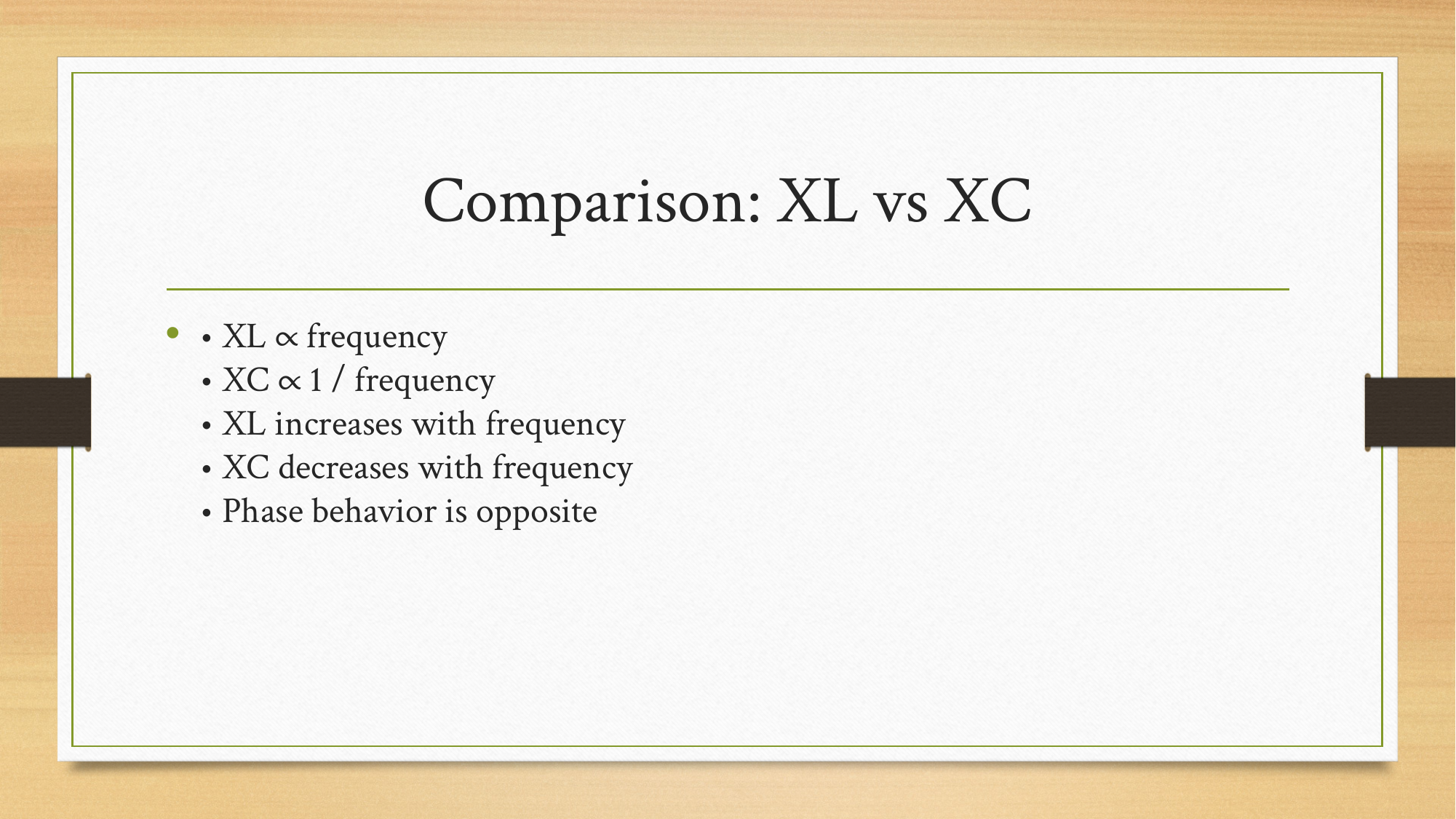

# Comparison: XL vs XC
• XL ∝ frequency
• XC ∝ 1 / frequency
• XL increases with frequency
• XC decreases with frequency
• Phase behavior is opposite